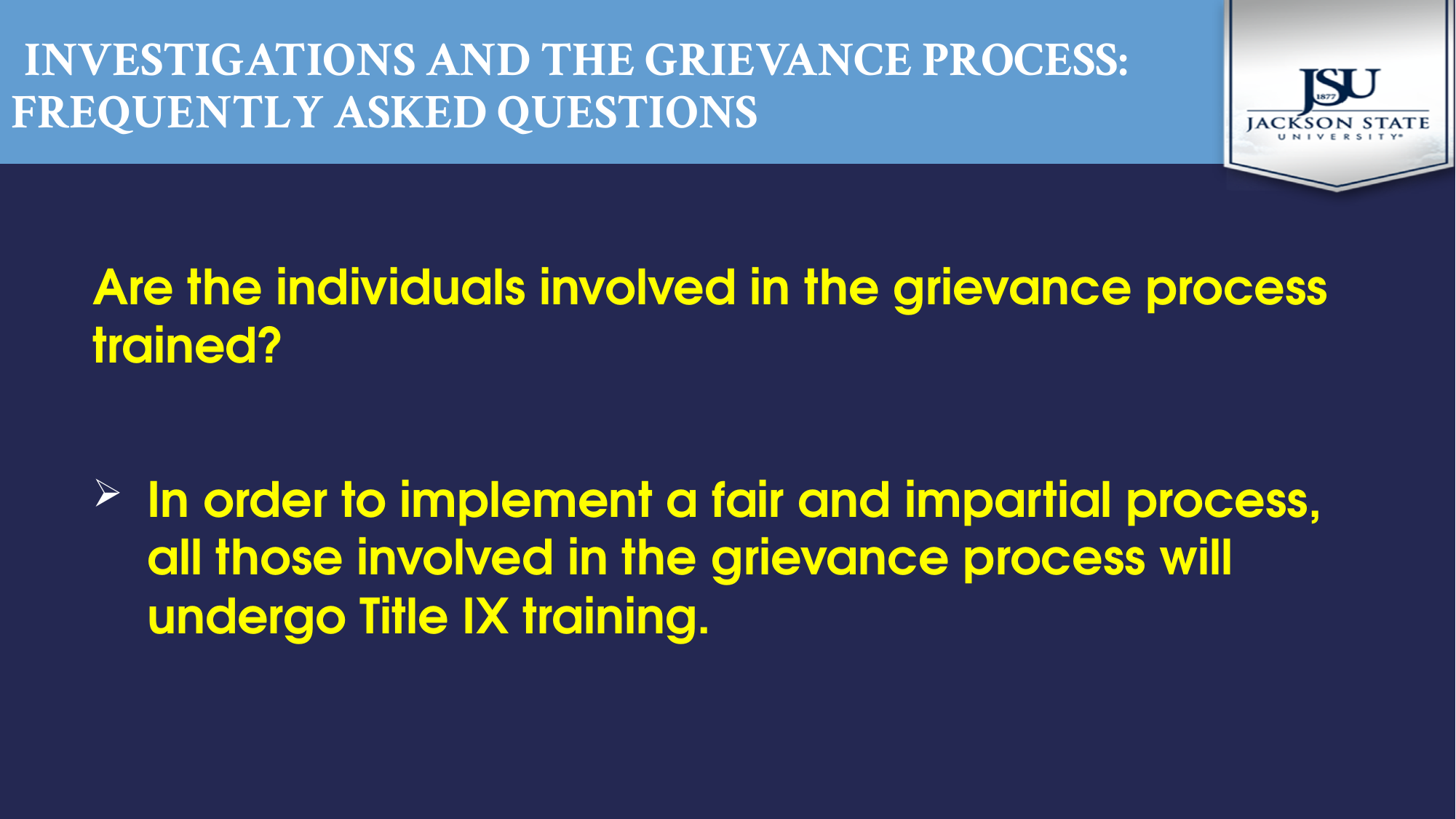

# Investigations and the grievance process: frequently asked questions
Are the individuals involved in the grievance process trained?

In order to implement a fair and impartial process, all those involved in the grievance process will undergo Title IX training.